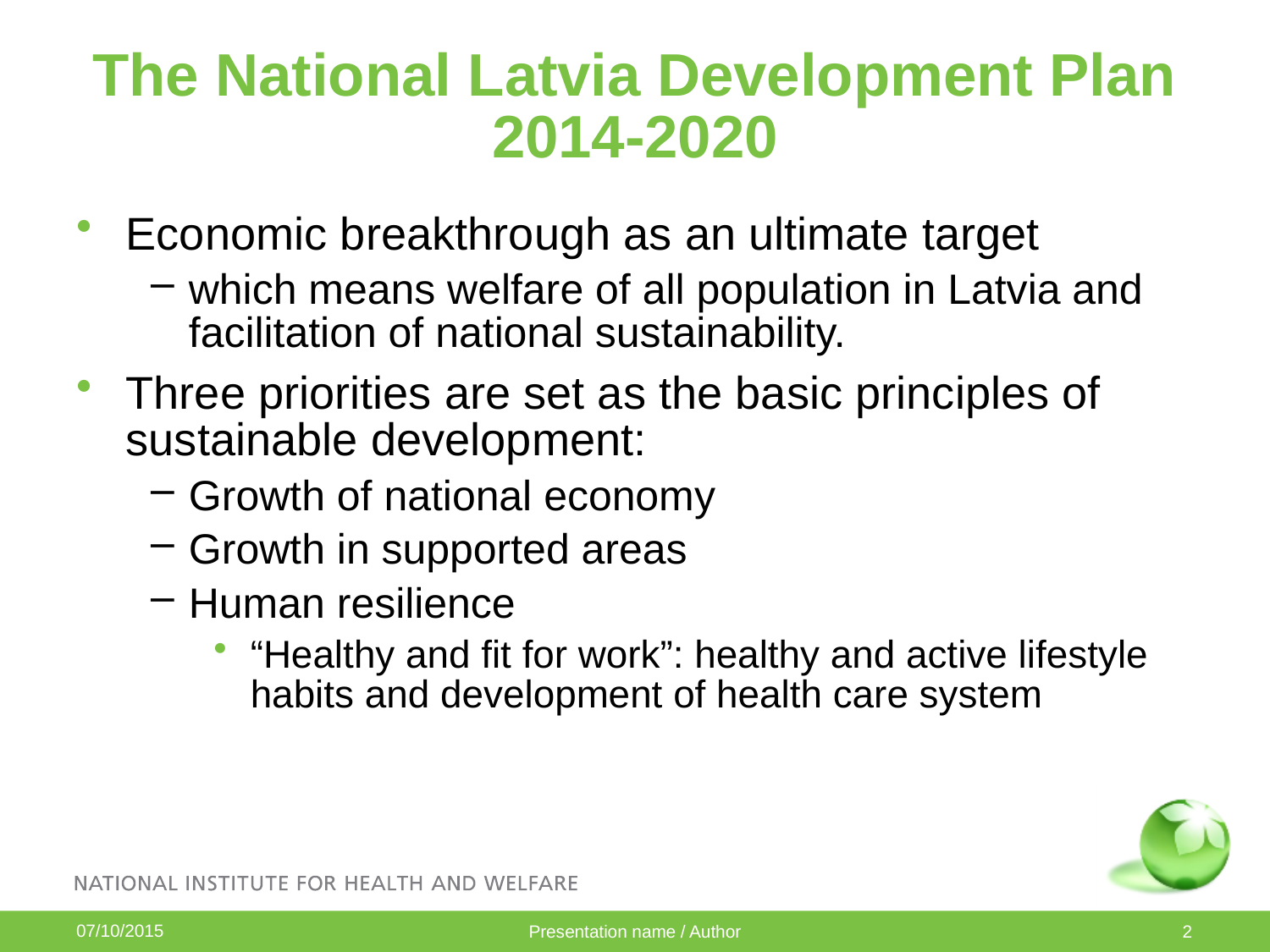

# The National Latvia Development Plan 2014-2020
Economic breakthrough as an ultimate target
which means welfare of all population in Latvia and facilitation of national sustainability.
Three priorities are set as the basic principles of sustainable development:
Growth of national economy
Growth in supported areas
Human resilience
“Healthy and fit for work”: healthy and active lifestyle habits and development of health care system
07/10/2015
Presentation name / Author
2